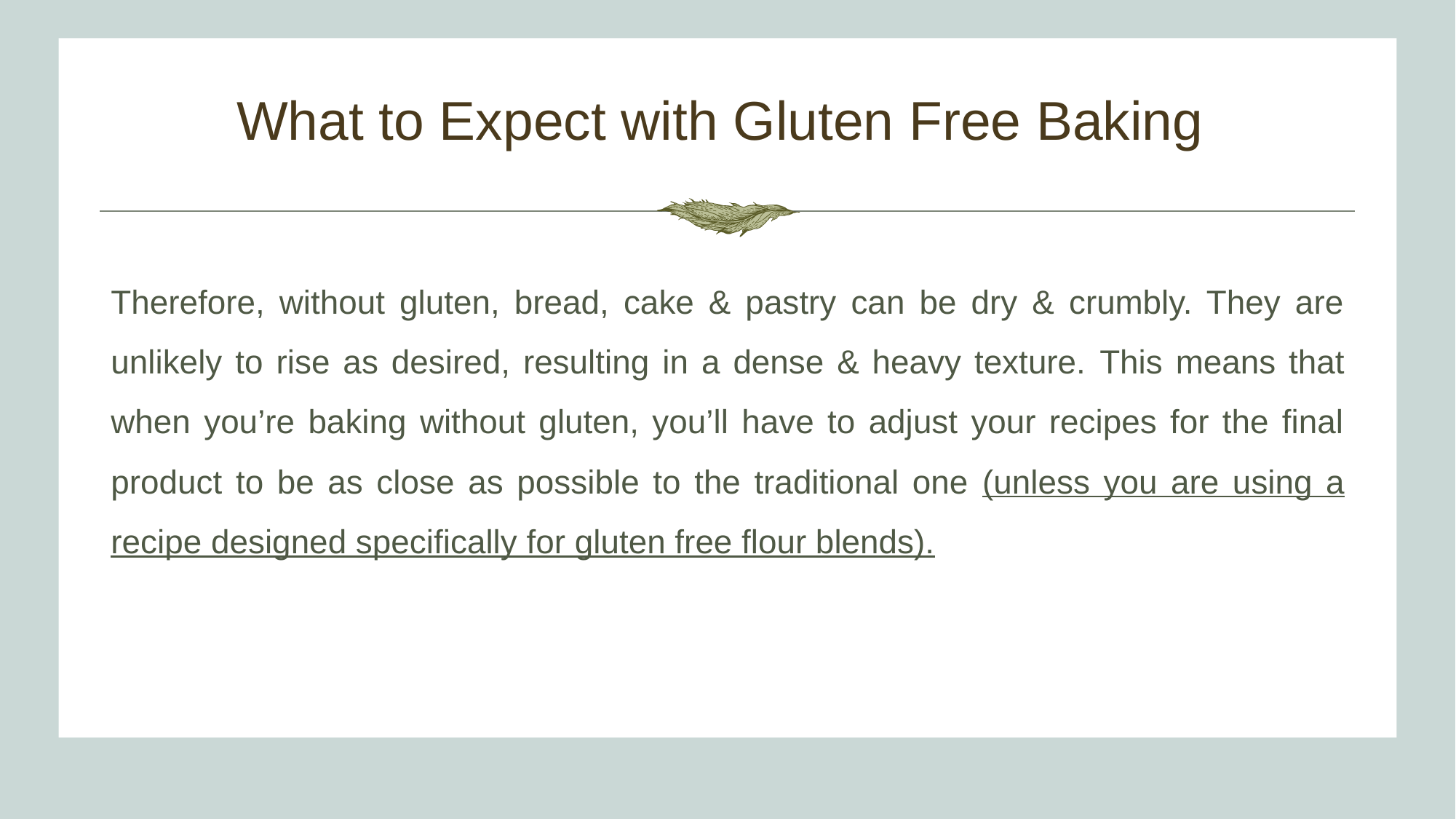

# What to Expect with Gluten Free Baking
Therefore, without gluten, bread, cake & pastry can be dry & crumbly. They are unlikely to rise as desired, resulting in a dense & heavy texture. This means that when you’re baking without gluten, you’ll have to adjust your recipes for the final product to be as close as possible to the traditional one (unless you are using a recipe designed specifically for gluten free flour blends).